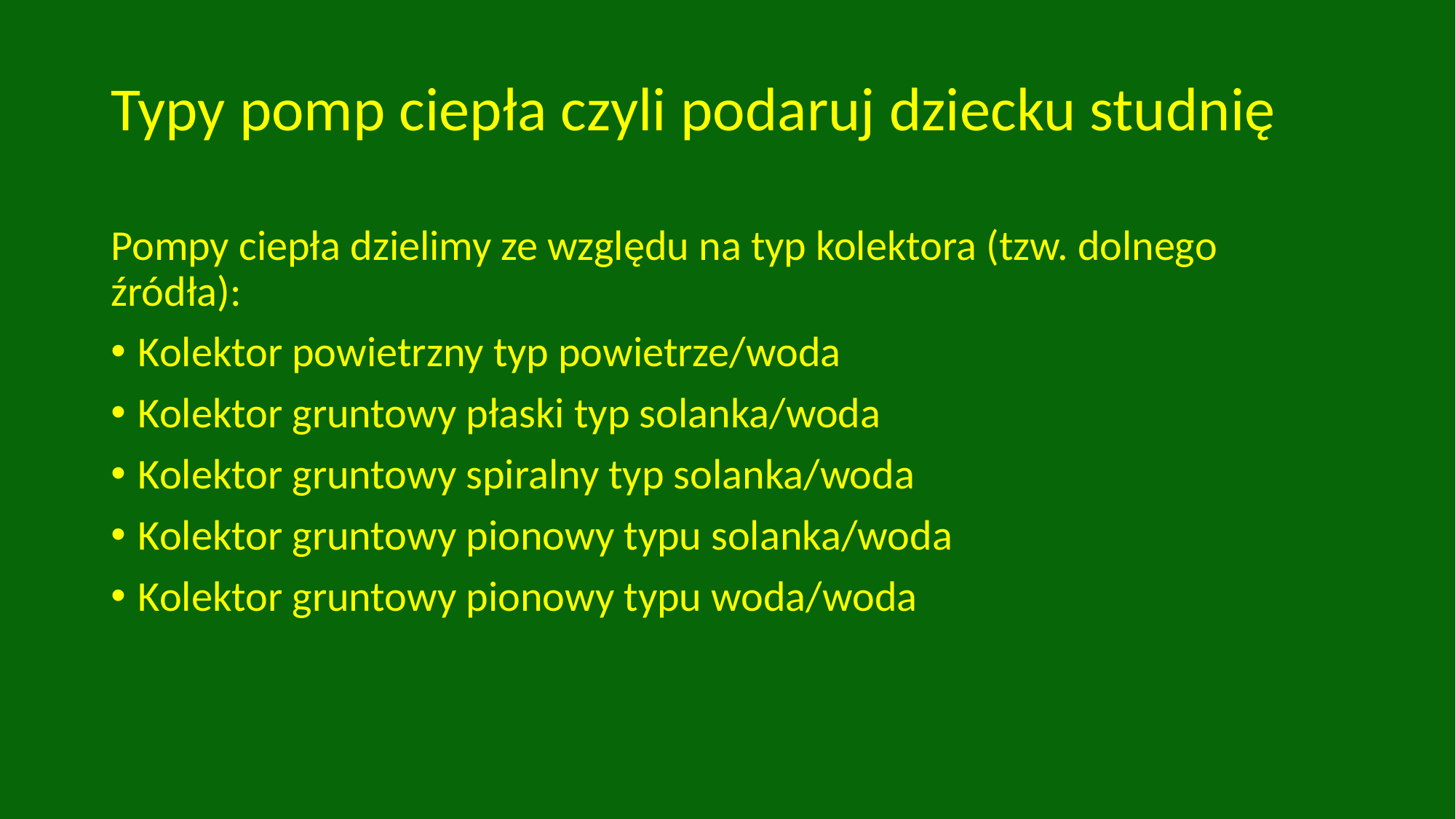

# Typy pomp ciepła czyli podaruj dziecku studnię
Pompy ciepła dzielimy ze względu na typ kolektora (tzw. dolnego źródła):
Kolektor powietrzny typ powietrze/woda
Kolektor gruntowy płaski typ solanka/woda
Kolektor gruntowy spiralny typ solanka/woda
Kolektor gruntowy pionowy typu solanka/woda
Kolektor gruntowy pionowy typu woda/woda